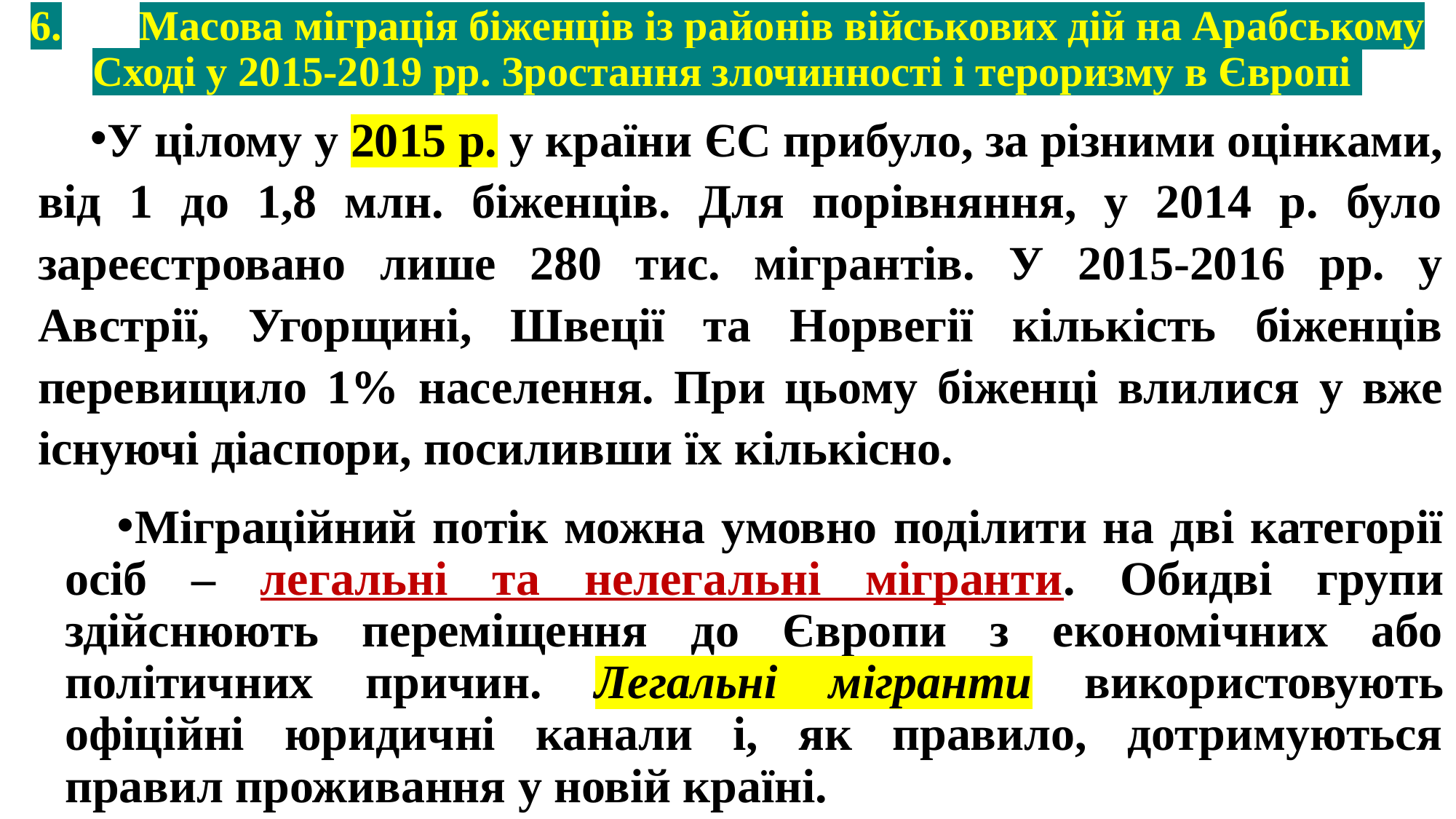

# 6.	Масова міграція біженців із районів військових дій на Арабському Сході у 2015-2019 рр. Зростання злочинності і тероризму в Європі
У цілому у 2015 р. у країни ЄС прибуло, за різними оцінками, від 1 до 1,8 млн. біженців. Для порівняння, у 2014 р. було зареєстровано лише 280 тис. мігрантів. У 2015-2016 рр. у Австрії, Угорщині, Швеції та Норвегії кількість біженців перевищило 1% населення. При цьому біженці влилися у вже існуючі діаспори, посиливши їх кількісно.
Міграційний потік можна умовно поділити на дві категорії осіб – легальні та нелегальні мігранти. Обидві групи здійснюють переміщення до Європи з економічних або політичних причин. Легальні мігранти використовують офіційні юридичні канали і, як правило, дотримуються правил проживання у новій країні.